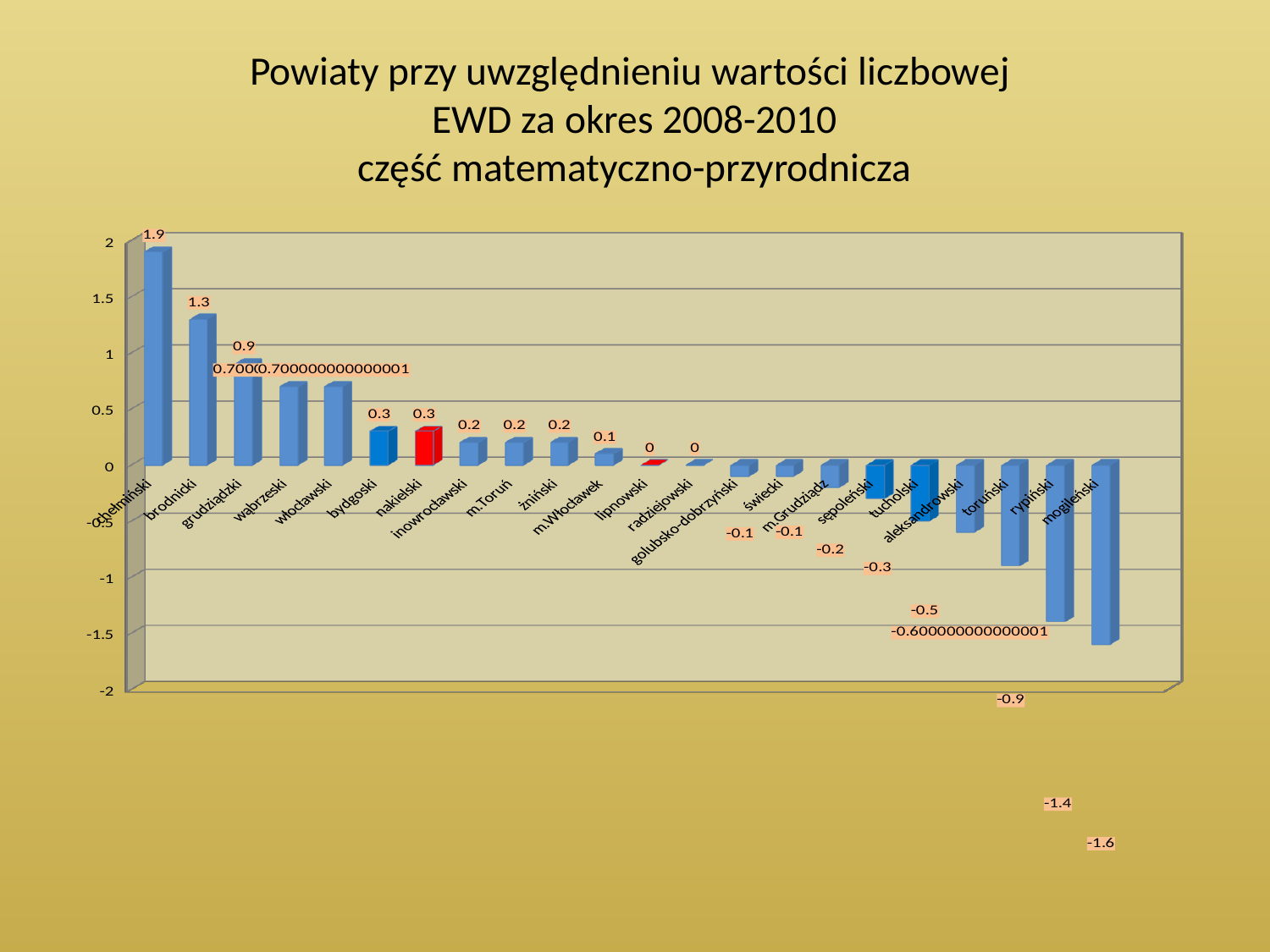

# Powiaty przy uwzględnieniu wartości liczbowej EWD za okres 2008-2010 część matematyczno-przyrodnicza

[unsupported chart]